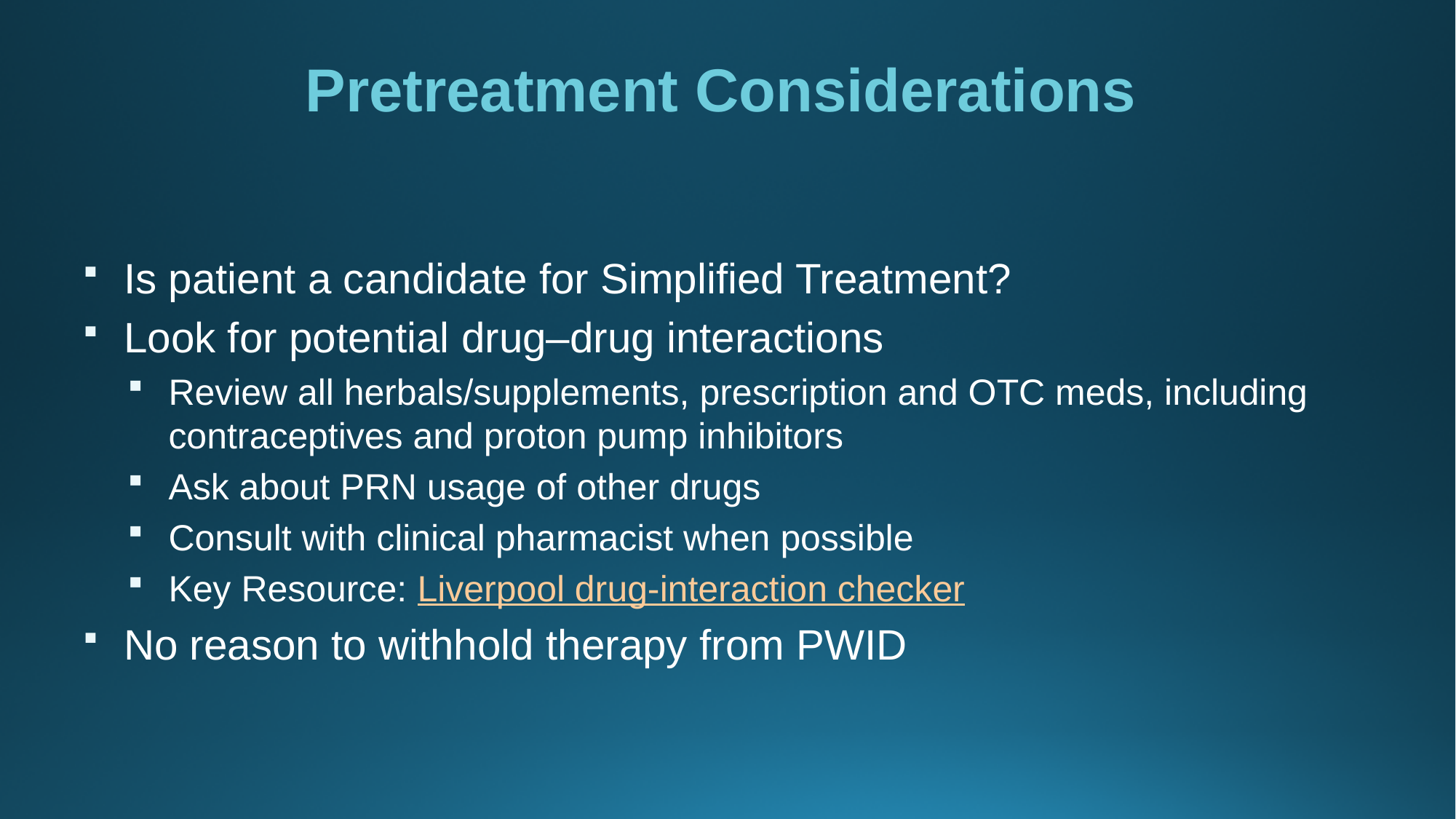

Pretreatment Considerations
Is patient a candidate for Simplified Treatment?
Look for potential drug–drug interactions
Review all herbals/supplements, prescription and OTC meds, including contraceptives and proton pump inhibitors
Ask about PRN usage of other drugs
Consult with clinical pharmacist when possible
Key Resource: Liverpool drug-interaction checker
No reason to withhold therapy from PWID